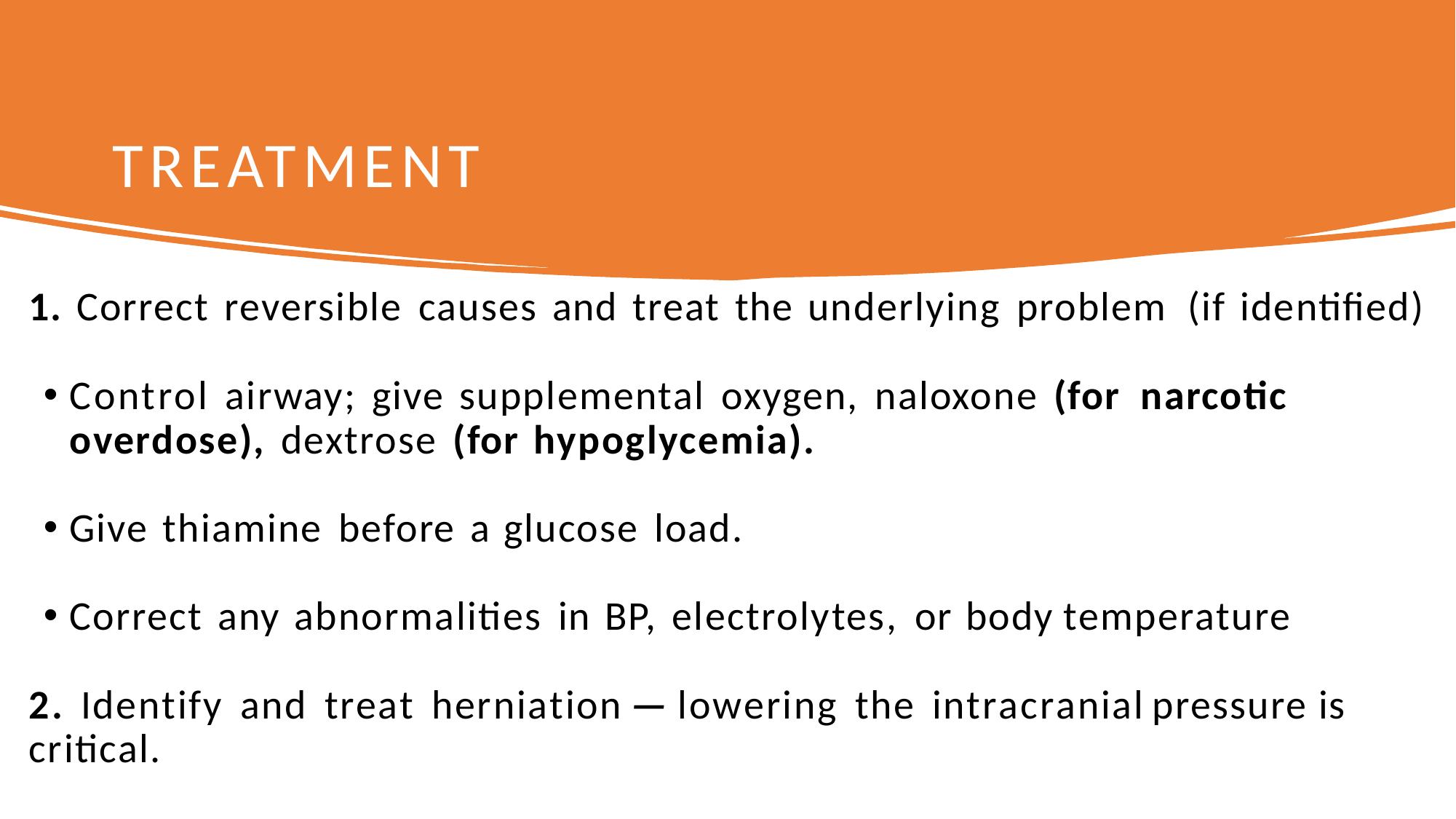

# TREATMENT
1. Correct reversible causes and treat the underlying problem  (if identified)

Control airway; give supplemental oxygen, naloxone (for  narcotic overdose), dextrose (for hypoglycemia).

Give thiamine before a glucose load.

Correct any abnormalities in BP, electrolytes, or body temperature

2.  Identify  and  treat  herniation —lowering  the  intracranial pressure is critical.